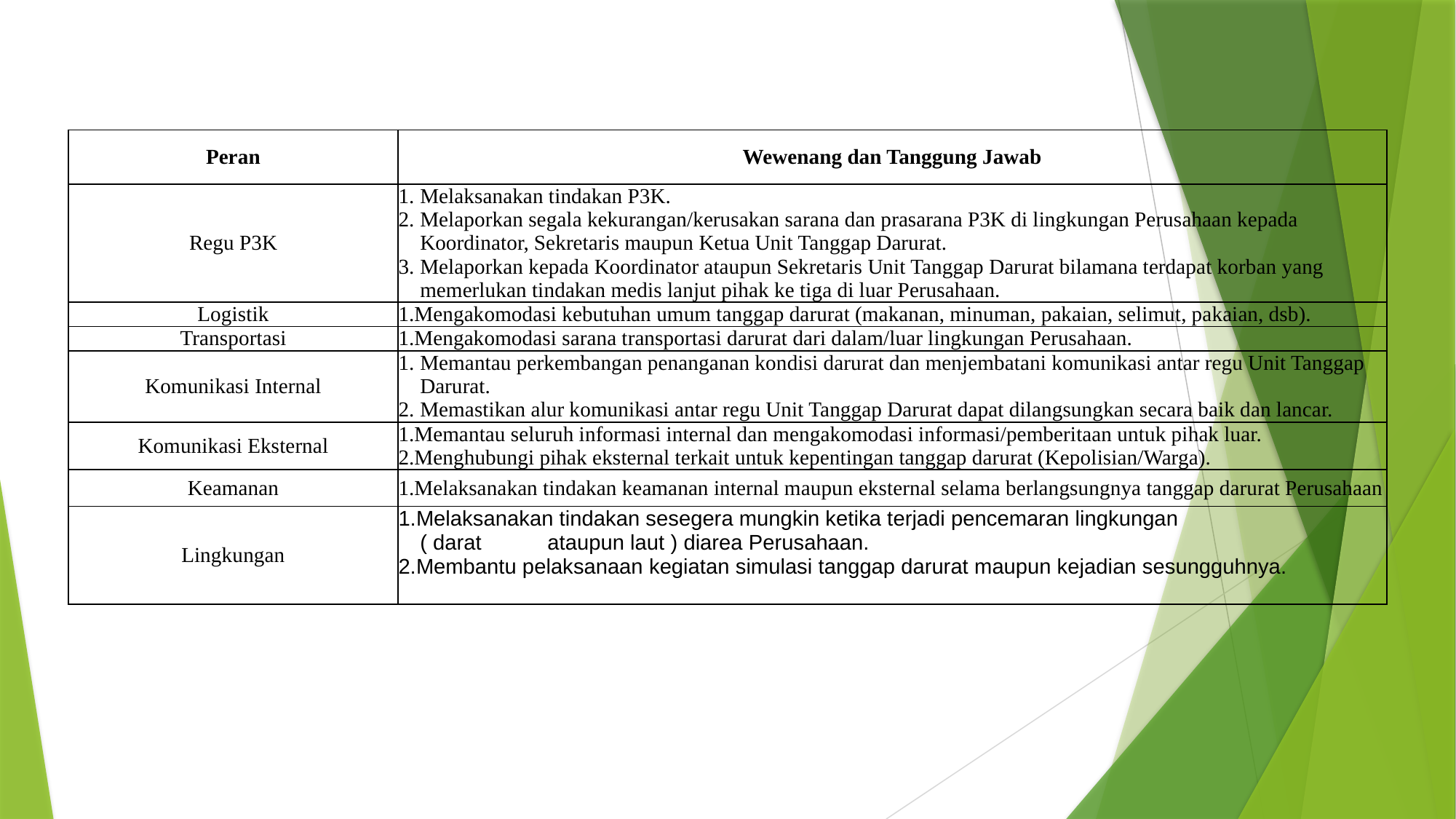

| Peran | Wewenang dan Tanggung Jawab |
| --- | --- |
| Regu P3K | Melaksanakan tindakan P3K. Melaporkan segala kekurangan/kerusakan sarana dan prasarana P3K di lingkungan Perusahaan kepada Koordinator, Sekretaris maupun Ketua Unit Tanggap Darurat. Melaporkan kepada Koordinator ataupun Sekretaris Unit Tanggap Darurat bilamana terdapat korban yang memerlukan tindakan medis lanjut pihak ke tiga di luar Perusahaan. |
| Logistik | Mengakomodasi kebutuhan umum tanggap darurat (makanan, minuman, pakaian, selimut, pakaian, dsb). |
| Transportasi | Mengakomodasi sarana transportasi darurat dari dalam/luar lingkungan Perusahaan. |
| Komunikasi Internal | Memantau perkembangan penanganan kondisi darurat dan menjembatani komunikasi antar regu Unit Tanggap Darurat. Memastikan alur komunikasi antar regu Unit Tanggap Darurat dapat dilangsungkan secara baik dan lancar. |
| Komunikasi Eksternal | Memantau seluruh informasi internal dan mengakomodasi informasi/pemberitaan untuk pihak luar. Menghubungi pihak eksternal terkait untuk kepentingan tanggap darurat (Kepolisian/Warga). |
| Keamanan | Melaksanakan tindakan keamanan internal maupun eksternal selama berlangsungnya tanggap darurat Perusahaan |
| Lingkungan | 1.Melaksanakan tindakan sesegera mungkin ketika terjadi pencemaran lingkungan                              ( darat           ataupun laut ) diarea Perusahaan. 2.Membantu pelaksanaan kegiatan simulasi tanggap darurat maupun kejadian sesungguhnya. |